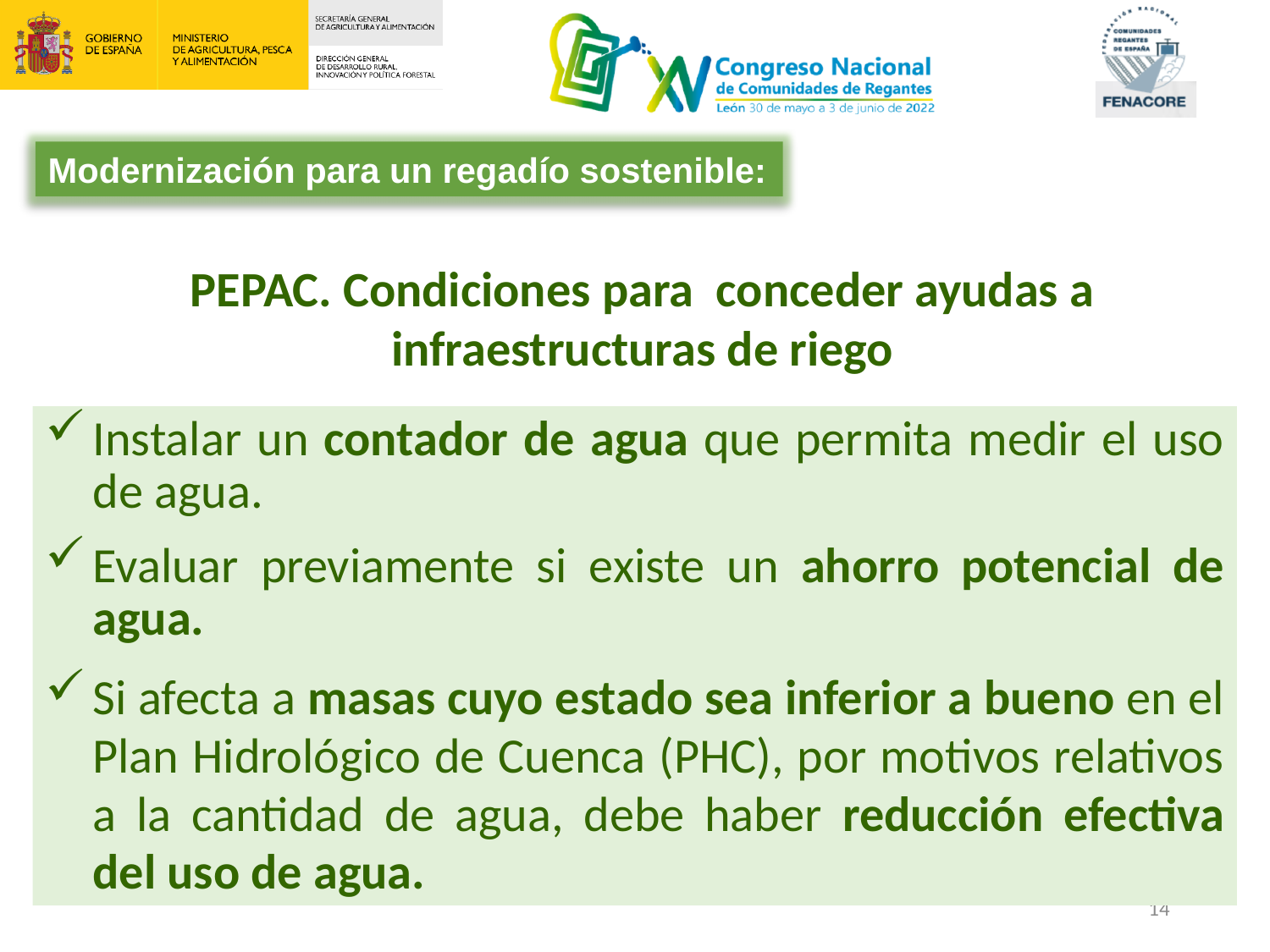

Modernización para un regadío sostenible:
PEPAC. Condiciones para  conceder ayudas a infraestructuras de riego
Instalar un contador de agua que permita medir el uso de agua.
Evaluar previamente si existe un ahorro potencial de agua.
Si afecta a masas cuyo estado sea inferior a bueno en el Plan Hidrológico de Cuenca (PHC), por motivos relativos a la cantidad de agua, debe haber reducción efectiva del uso de agua.
14